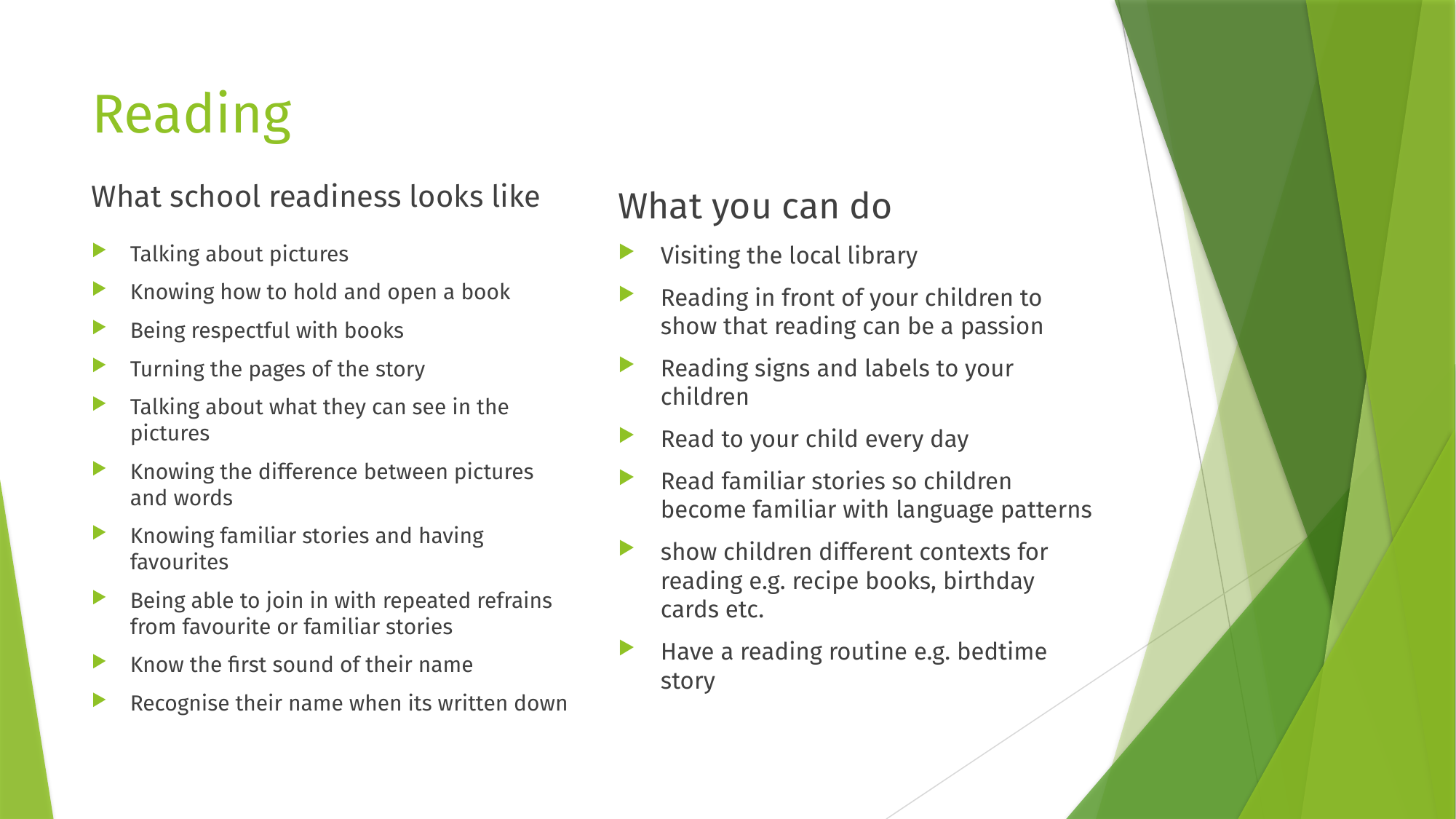

# Reading
What school readiness looks like
What you can do
Talking about pictures
Knowing how to hold and open a book
Being respectful with books
Turning the pages of the story
Talking about what they can see in the pictures
Knowing the difference between pictures and words
Knowing familiar stories and having favourites
Being able to join in with repeated refrains from favourite or familiar stories
Know the first sound of their name
Recognise their name when its written down

Visiting the local library
Reading in front of your children to show that reading can be a passion
Reading signs and labels to your children
Read to your child every day
Read familiar stories so children become familiar with language patterns
show children different contexts for reading e.g. recipe books, birthday cards etc.
Have a reading routine e.g. bedtime story